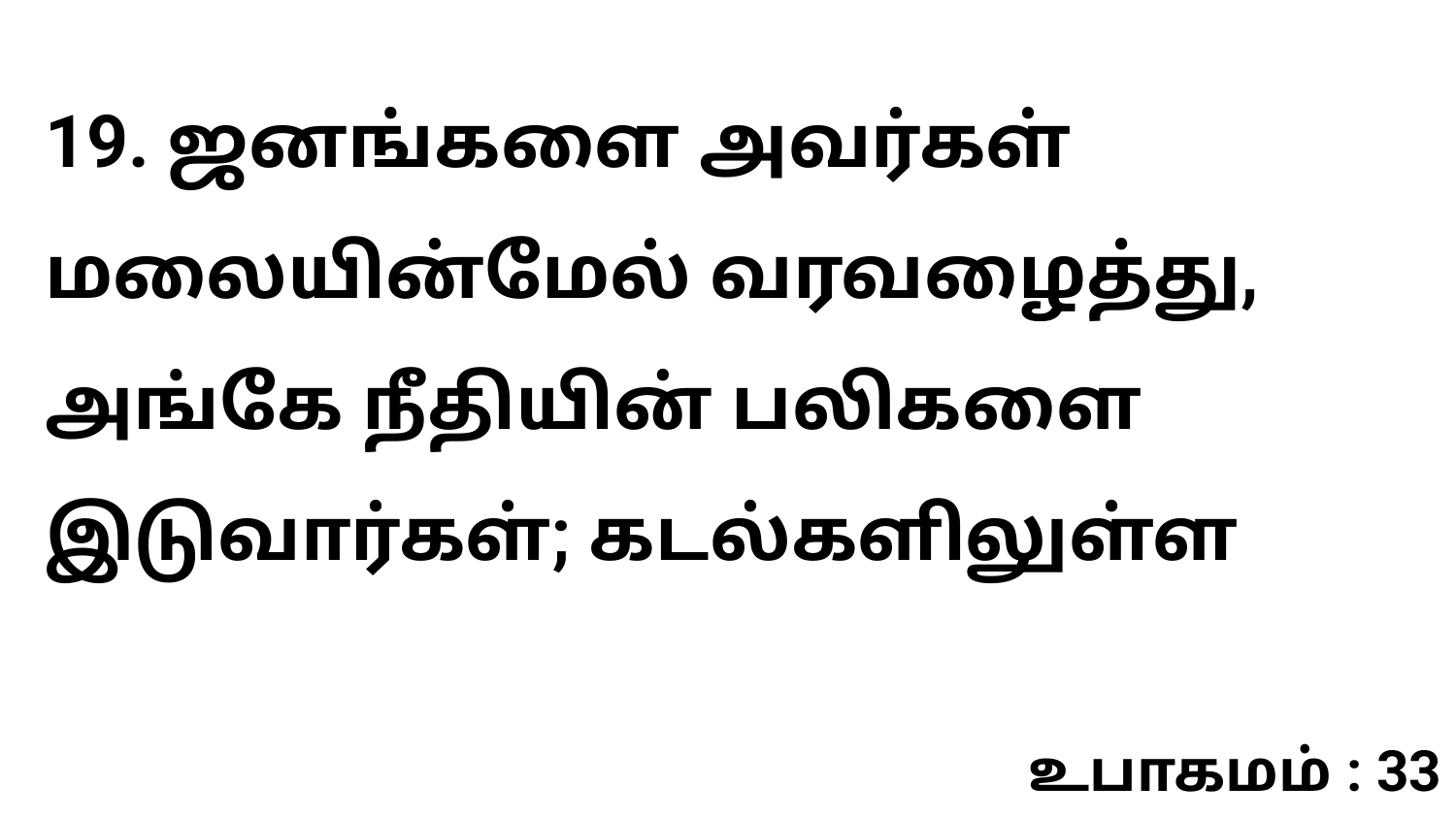

19. ஜனங்களை அவர்கள் மலையின்மேல் வரவழைத்து, அங்கே நீதியின் பலிகளை இடுவார்கள்; கடல்களிலுள்ள
உபாகமம் : 33